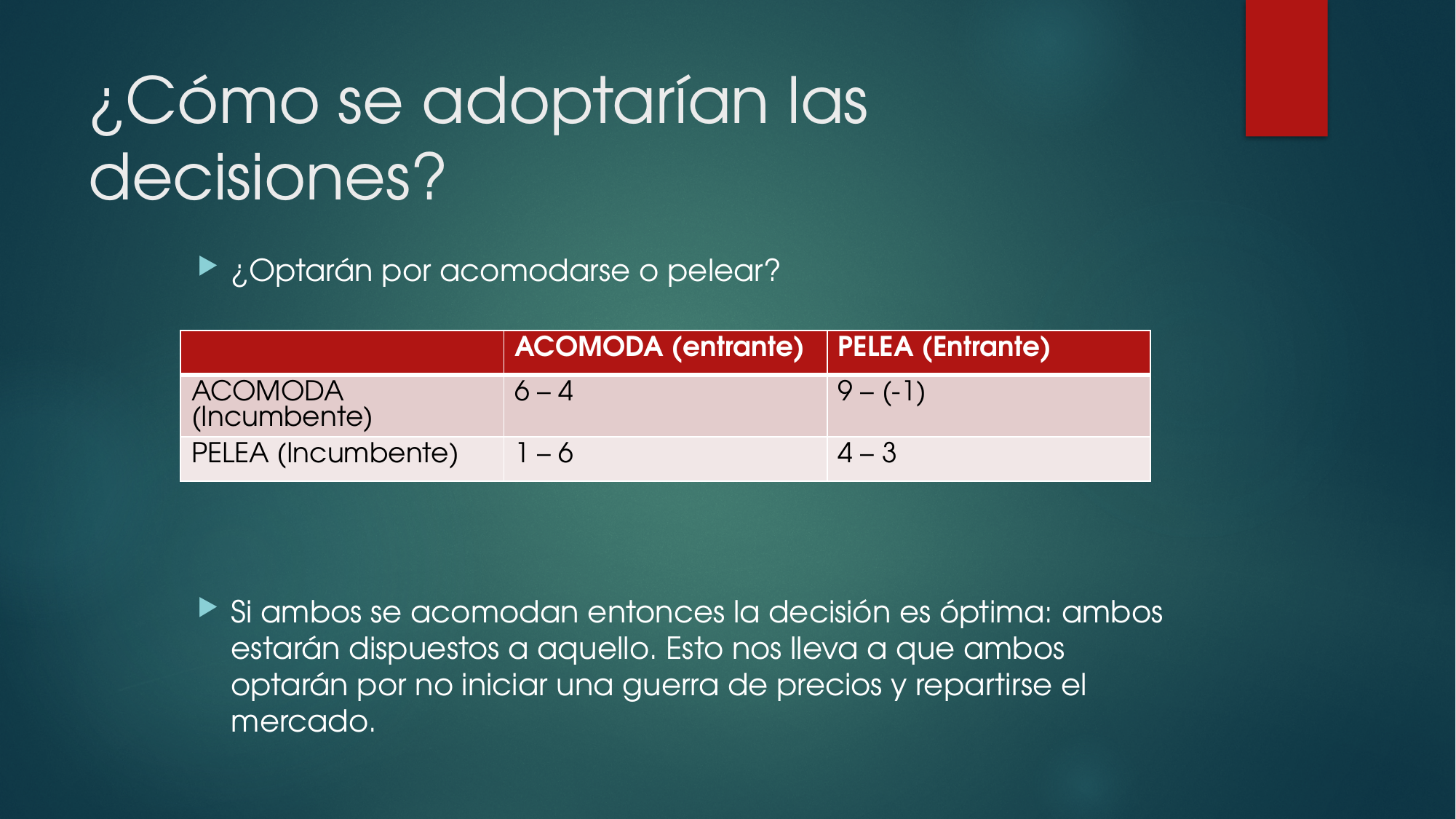

# ¿Cómo se adoptarían las decisiones?
¿Optarán por acomodarse o pelear?

Si ambos se acomodan entonces la decisión es óptima: ambos estarán dispuestos a aquello. Esto nos lleva a que ambos optarán por no iniciar una guerra de precios y repartirse el mercado.
|  | ACOMODA (entrante) | PELEA (Entrante) |
| --- | --- | --- |
| ACOMODA (Incumbente) | 6 – 4 | 9 – (-1) |
| PELEA (Incumbente) | 1 – 6 | 4 – 3 |